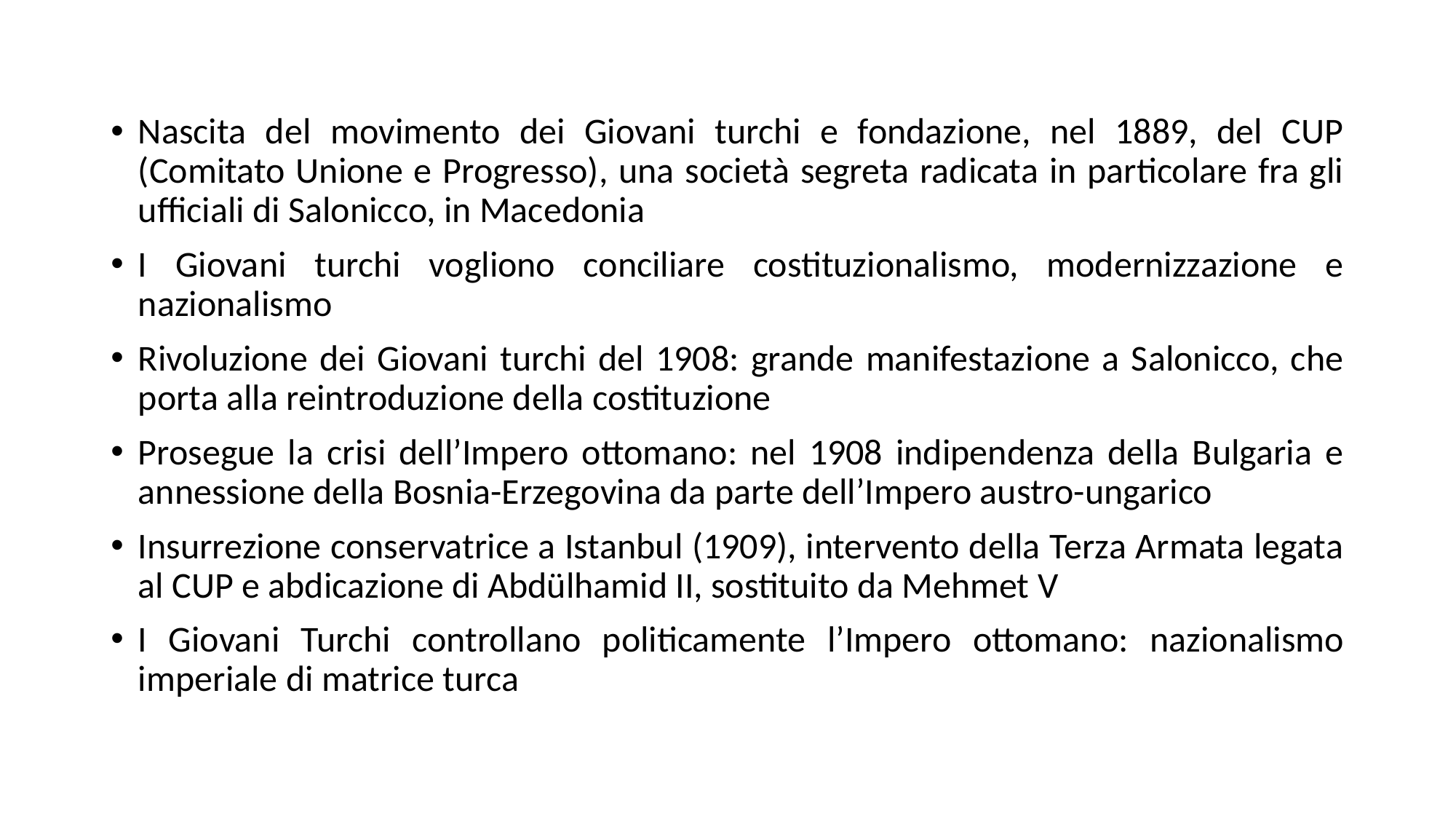

Nascita del movimento dei Giovani turchi e fondazione, nel 1889, del CUP (Comitato Unione e Progresso), una società segreta radicata in particolare fra gli ufficiali di Salonicco, in Macedonia
I Giovani turchi vogliono conciliare costituzionalismo, modernizzazione e nazionalismo
Rivoluzione dei Giovani turchi del 1908: grande manifestazione a Salonicco, che porta alla reintroduzione della costituzione
Prosegue la crisi dell’Impero ottomano: nel 1908 indipendenza della Bulgaria e annessione della Bosnia-Erzegovina da parte dell’Impero austro-ungarico
Insurrezione conservatrice a Istanbul (1909), intervento della Terza Armata legata al CUP e abdicazione di Abdülhamid II, sostituito da Mehmet V
I Giovani Turchi controllano politicamente l’Impero ottomano: nazionalismo imperiale di matrice turca